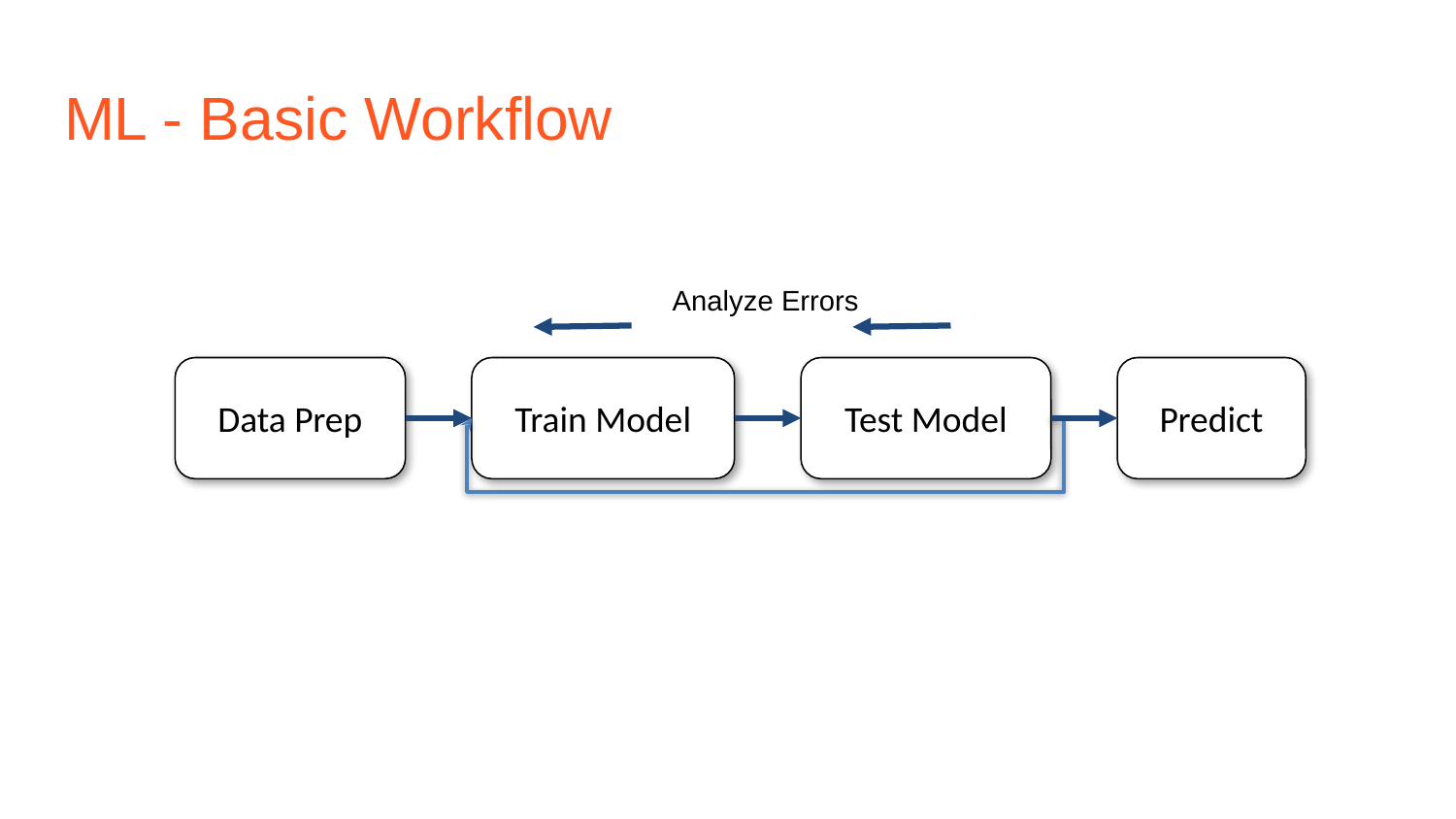

# ML - Basic Workflow
Analyze Errors
Data Prep
Train Model
Test Model
Predict